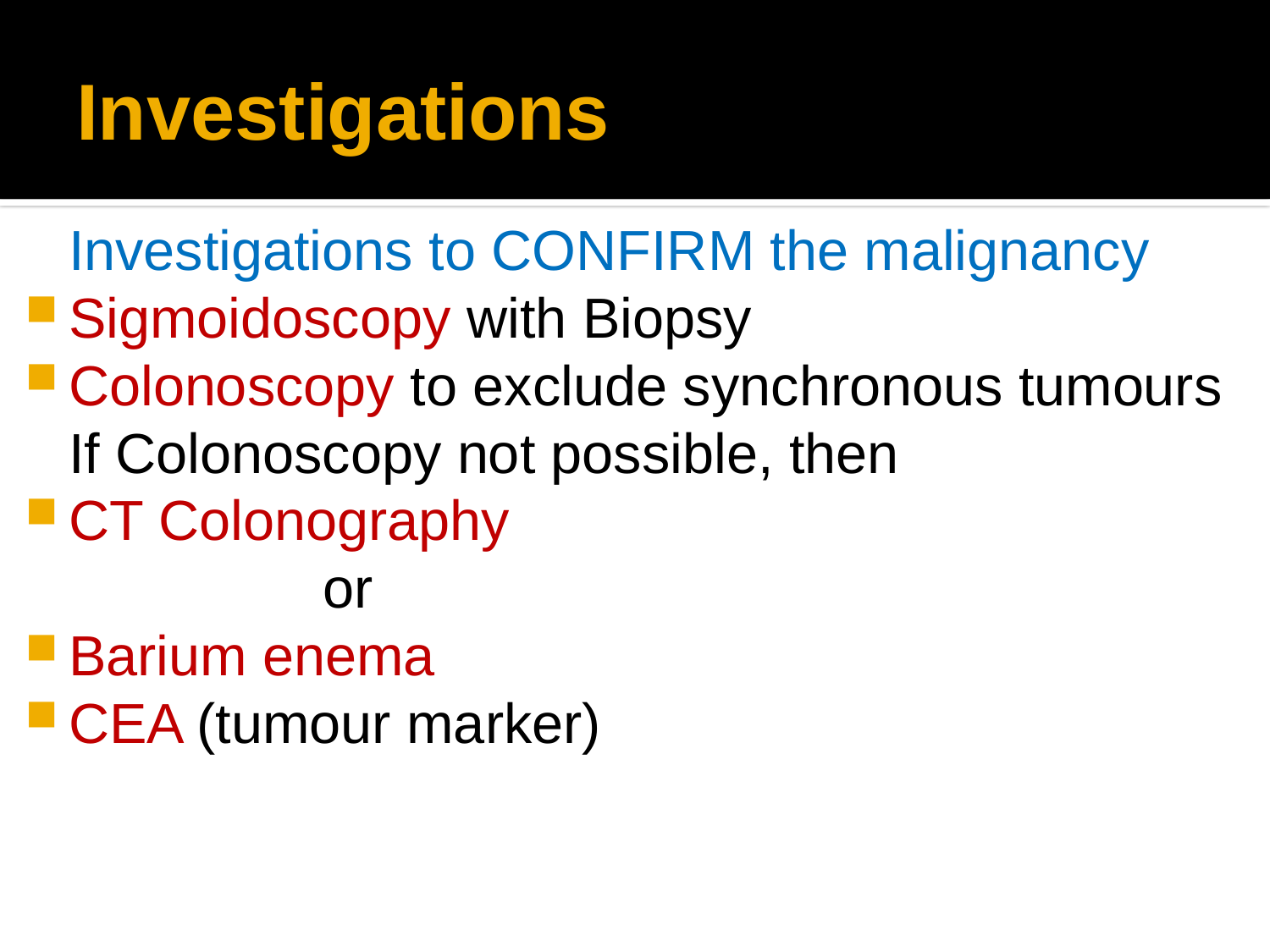

# Investigations
	Investigations to CONFIRM the malignancy
Sigmoidoscopy with Biopsy
Colonoscopy to exclude synchronous tumours
	If Colonoscopy not possible, then
CT Colonography
			or
Barium enema
CEA (tumour marker)